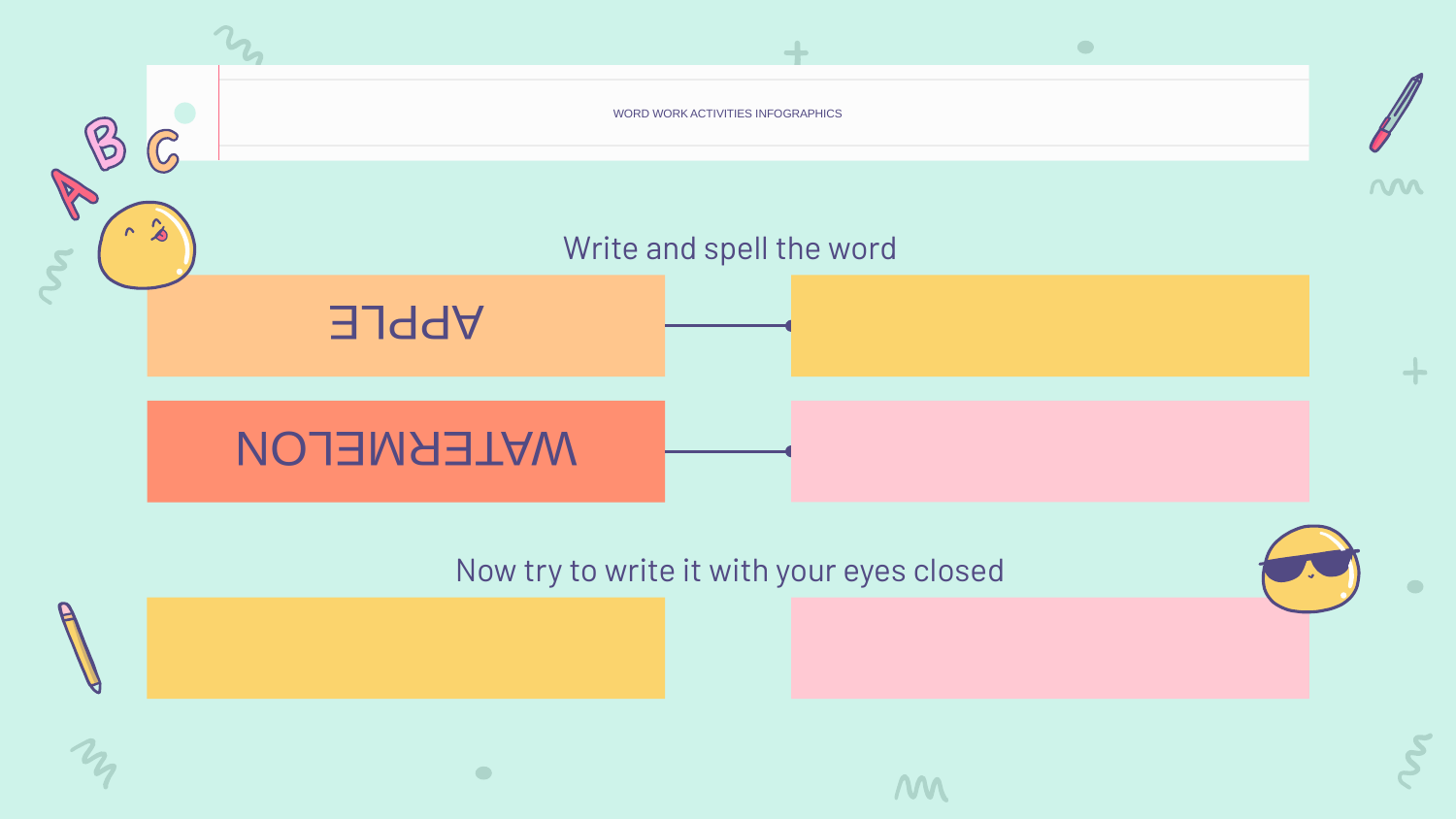

# WORD WORK ACTIVITIES INFOGRAPHICS
Write and spell the word
APPLE

WATERMELON

Now try to write it with your eyes closed